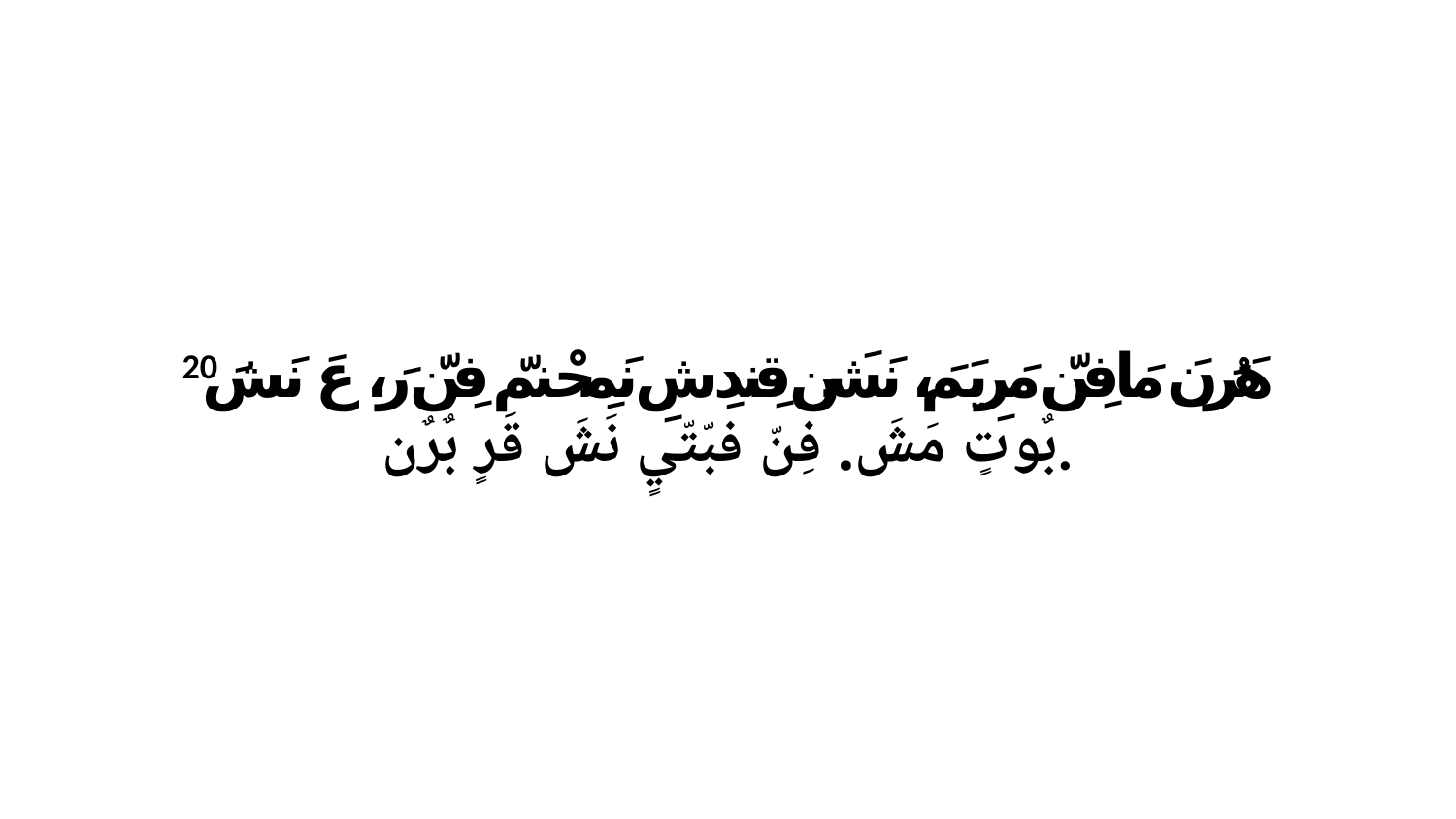

20 هَرُنَ مَافِنّ مَرِيَمَ، نَشَن قِندِشِ نَمِحْنمّ فِنّ رَ، عَ نَشَ بٌوتٍ مَشَ. فِنّ فبّتّيٍ نَشَ قَرٍ بٌرٌن.